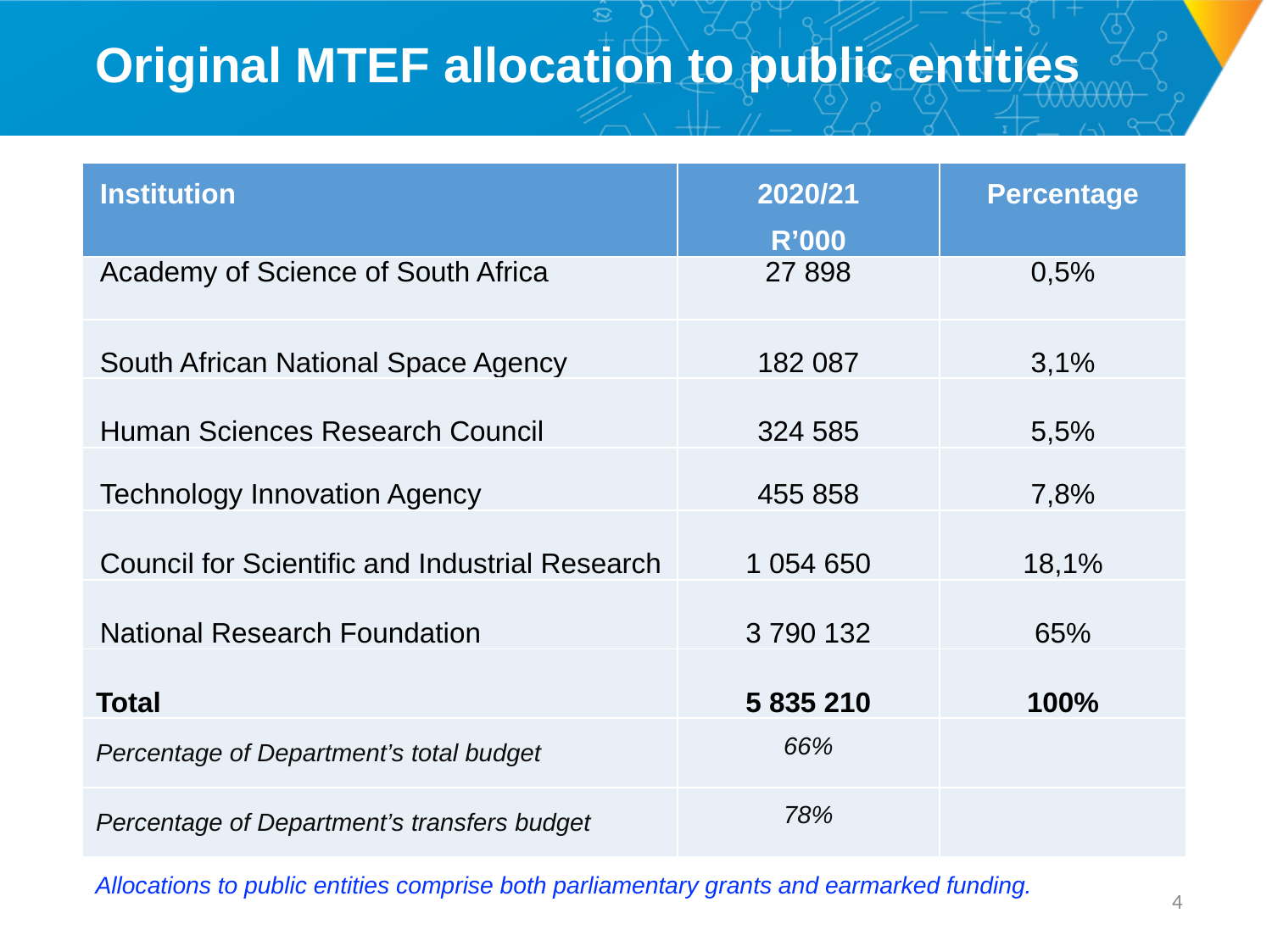

# Original MTEF allocation to public entities
| Institution | 2020/21 R’000 | Percentage |
| --- | --- | --- |
| Academy of Science of South Africa | 27 898 | 0,5% |
| South African National Space Agency | 182 087 | 3,1% |
| Human Sciences Research Council | 324 585 | 5,5% |
| Technology Innovation Agency | 455 858 | 7,8% |
| Council for Scientific and Industrial Research | 1 054 650 | 18,1% |
| National Research Foundation | 3 790 132 | 65% |
| Total | 5 835 210 | 100% |
| Percentage of Department’s total budget | 66% |  |
| Percentage of Department’s transfers budget | 78% |  |
Allocations to public entities comprise both parliamentary grants and earmarked funding.
4